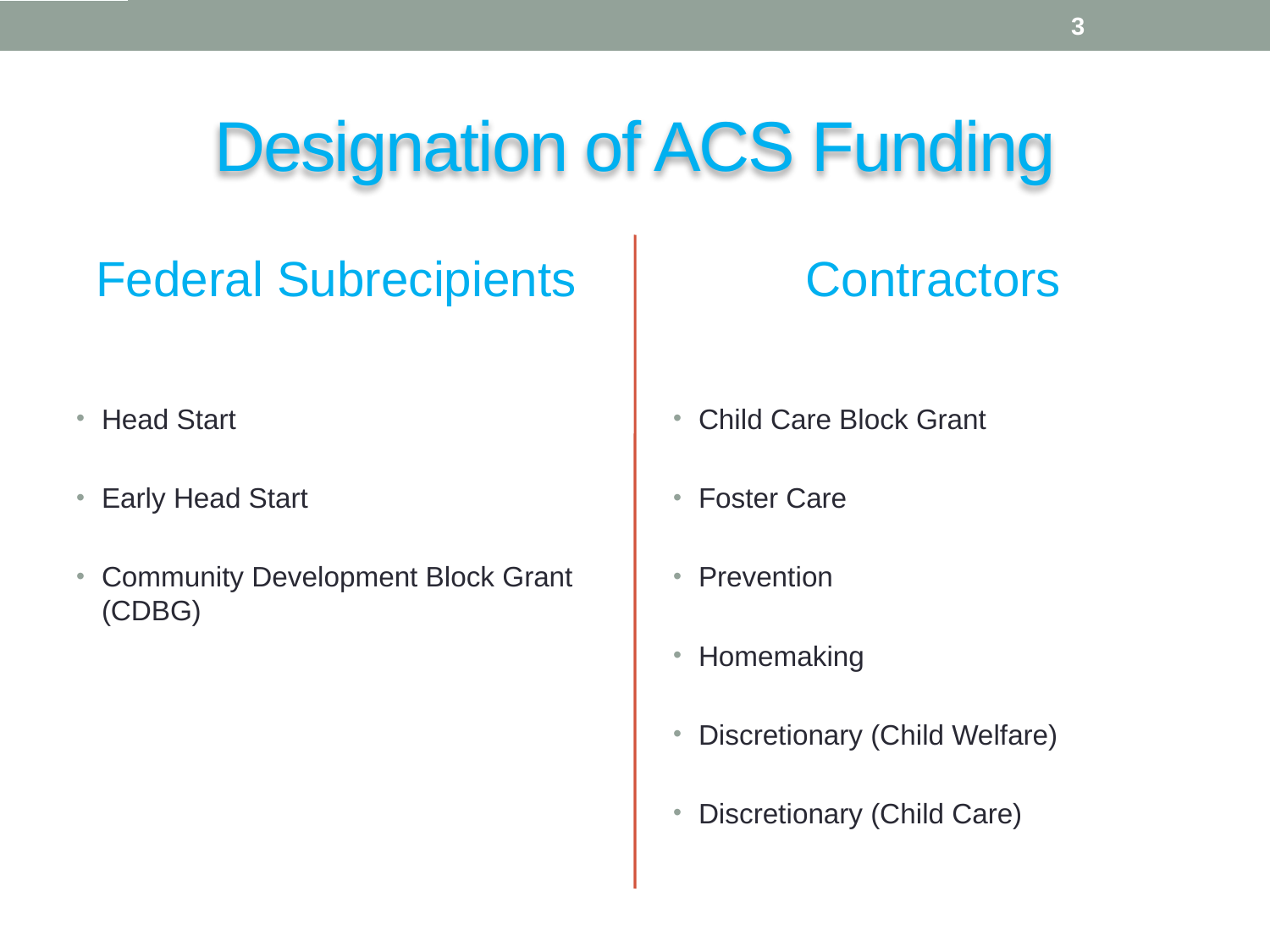

3
# Designation of ACS Funding
Federal Subrecipients
Contractors

Head Start

Early Head Start

Community Development Block Grant (CDBG)

Child Care Block Grant

Foster Care

Prevention

Homemaking

Discretionary (Child Welfare)

Discretionary (Child Care)